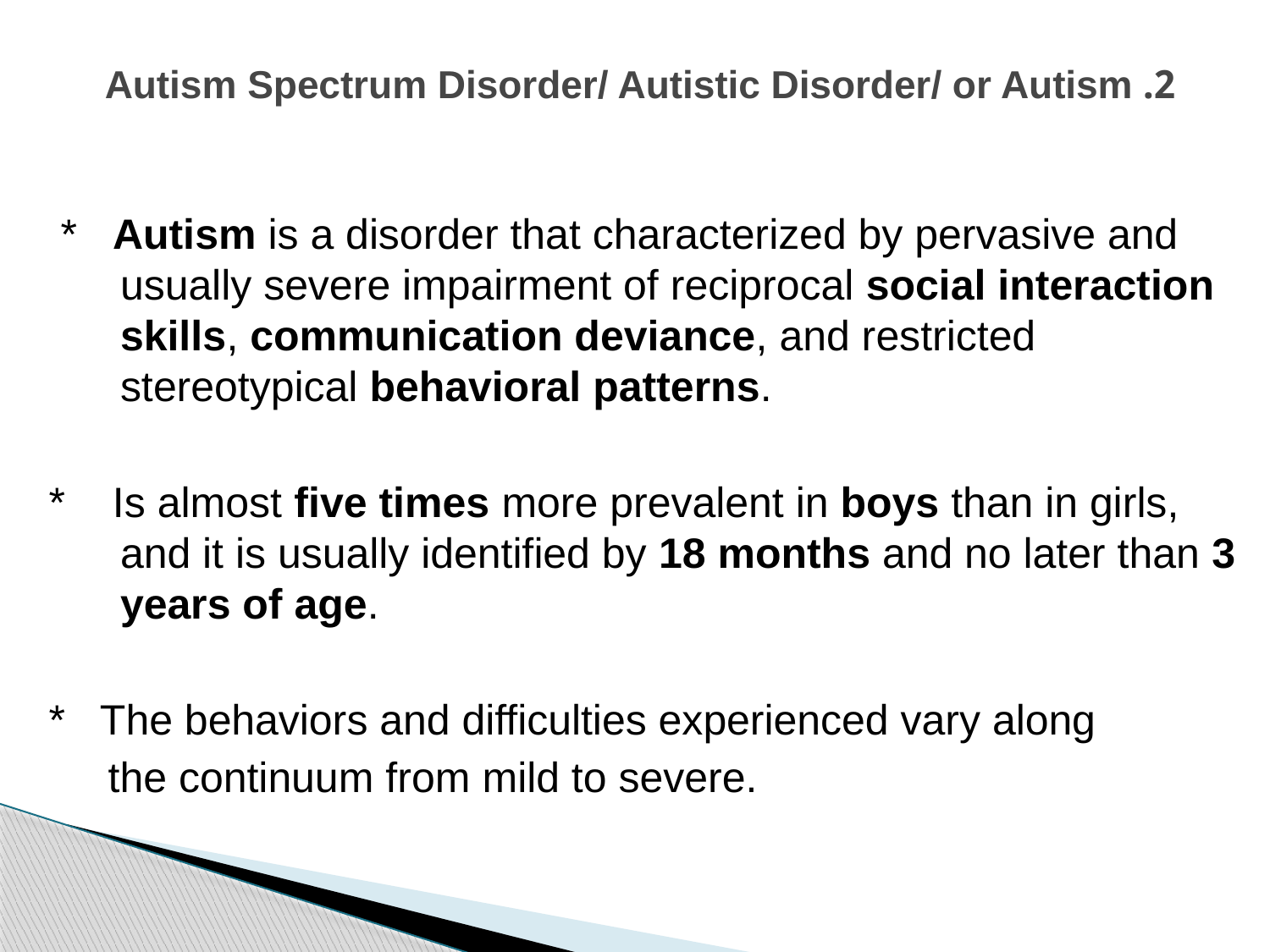

# 2. Autism Spectrum Disorder/ Autistic Disorder/ or Autism
 *   Autism is a disorder that characterized by pervasive and usually severe impairment of reciprocal social interaction skills, communication deviance, and restricted stereotypical behavioral patterns.

*    Is almost five times more prevalent in boys than in girls, and it is usually identified by 18 months and no later than 3 years of age.

*   The behaviors and difficulties experienced vary along
     the continuum from mild to severe.